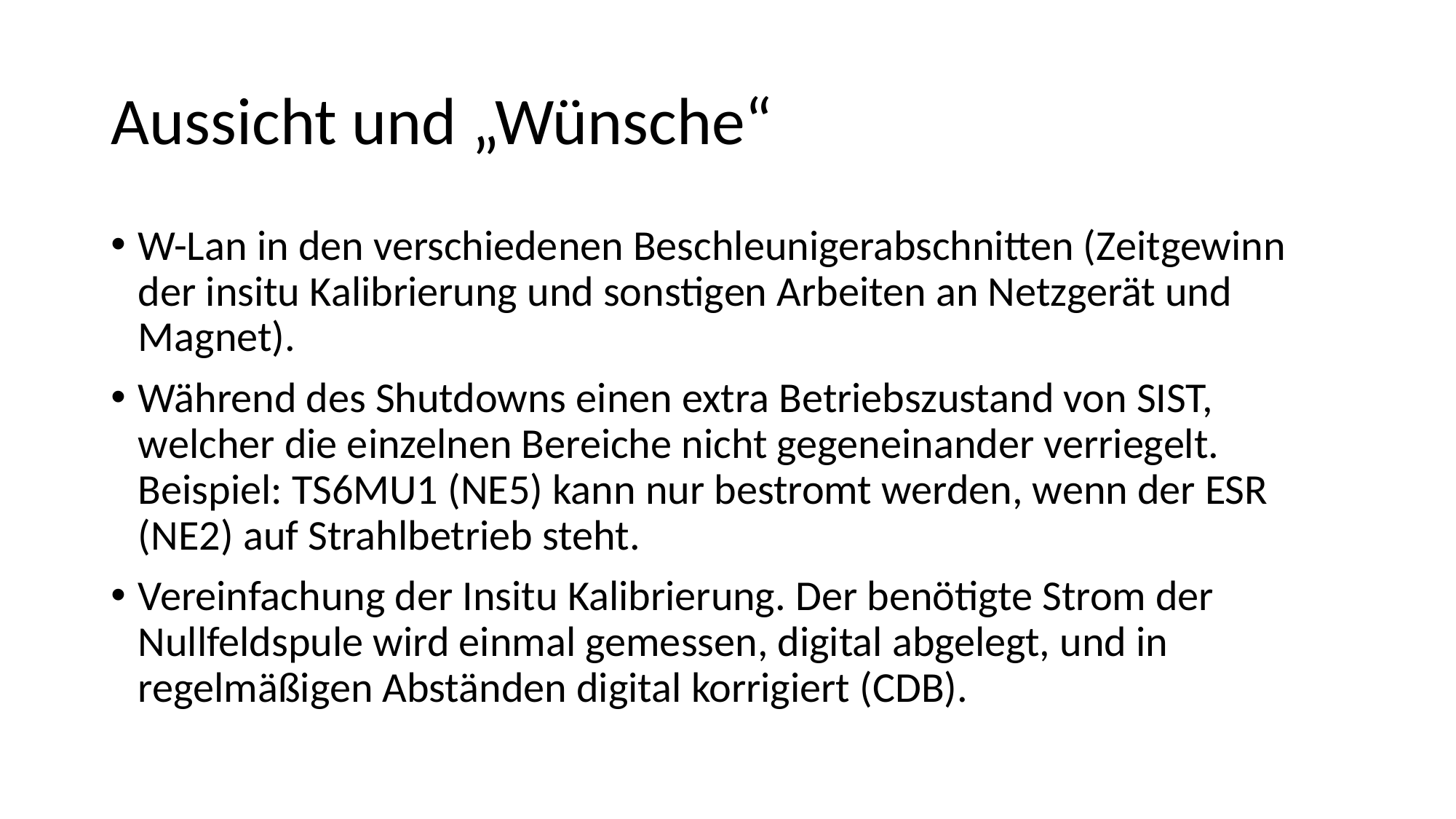

# Aussicht und „Wünsche“
W-Lan in den verschiedenen Beschleunigerabschnitten (Zeitgewinn der insitu Kalibrierung und sonstigen Arbeiten an Netzgerät und Magnet).
Während des Shutdowns einen extra Betriebszustand von SIST, welcher die einzelnen Bereiche nicht gegeneinander verriegelt. Beispiel: TS6MU1 (NE5) kann nur bestromt werden, wenn der ESR (NE2) auf Strahlbetrieb steht.
Vereinfachung der Insitu Kalibrierung. Der benötigte Strom der Nullfeldspule wird einmal gemessen, digital abgelegt, und in regelmäßigen Abständen digital korrigiert (CDB).